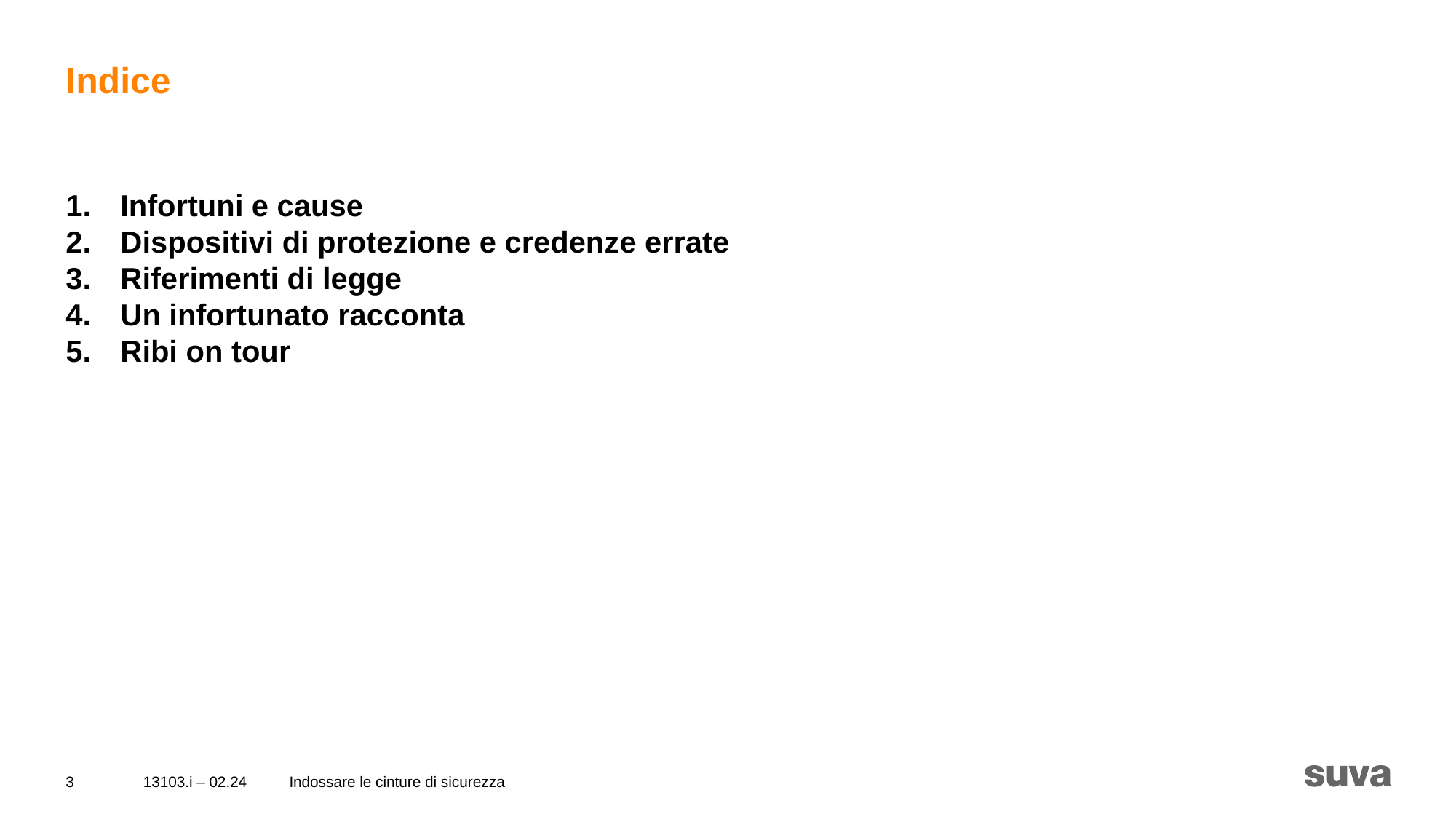

# Indice
Infortuni e cause
Dispositivi di protezione e credenze errate
Riferimenti di legge
Un infortunato racconta
Ribi on tour

3
13103.i – 02.24
Indossare le cinture di sicurezza